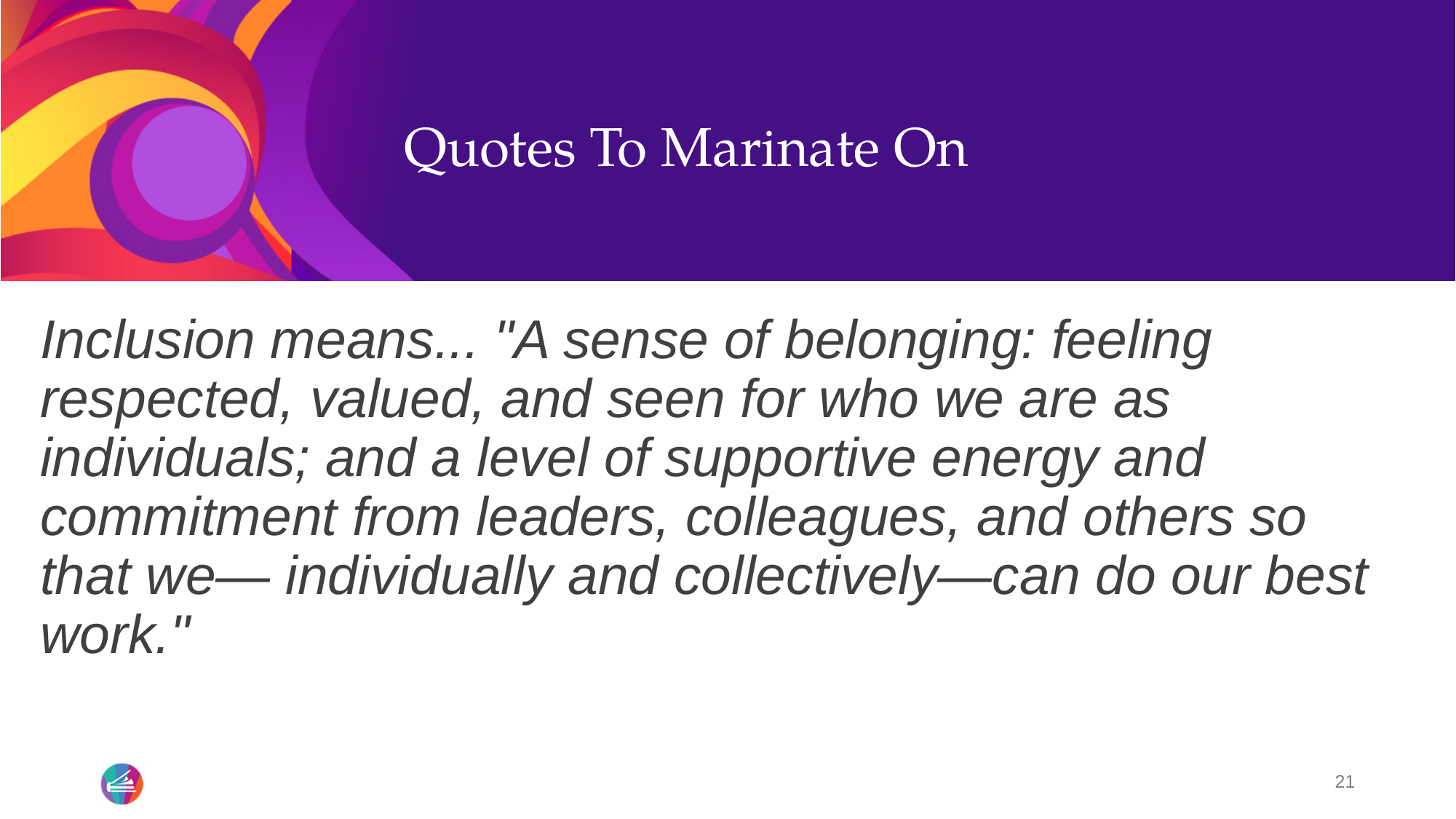

# Quotes To Marinate On
Inclusion means... "A sense of belonging: feeling respected, valued, and seen for who we are as individuals; and a level of supportive energy and commitment from leaders, colleagues, and others so that we— individually and collectively—can do our best work."
21